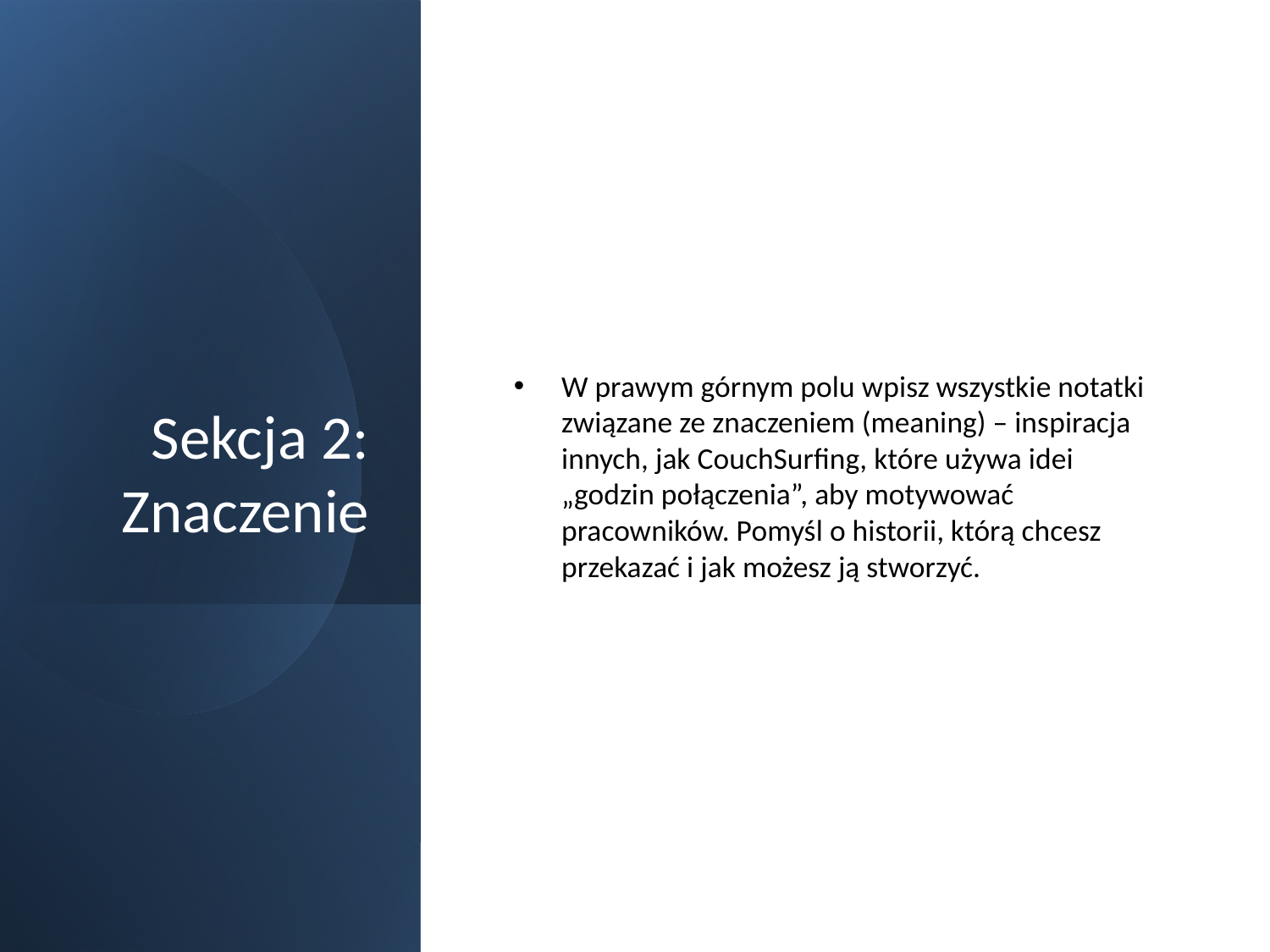

# Sekcja 2: Znaczenie
W prawym górnym polu wpisz wszystkie notatki związane ze znaczeniem (meaning) – inspiracja innych, jak CouchSurfing, które używa idei „godzin połączenia”, aby motywować pracowników. Pomyśl o historii, którą chcesz przekazać i jak możesz ją stworzyć.

10